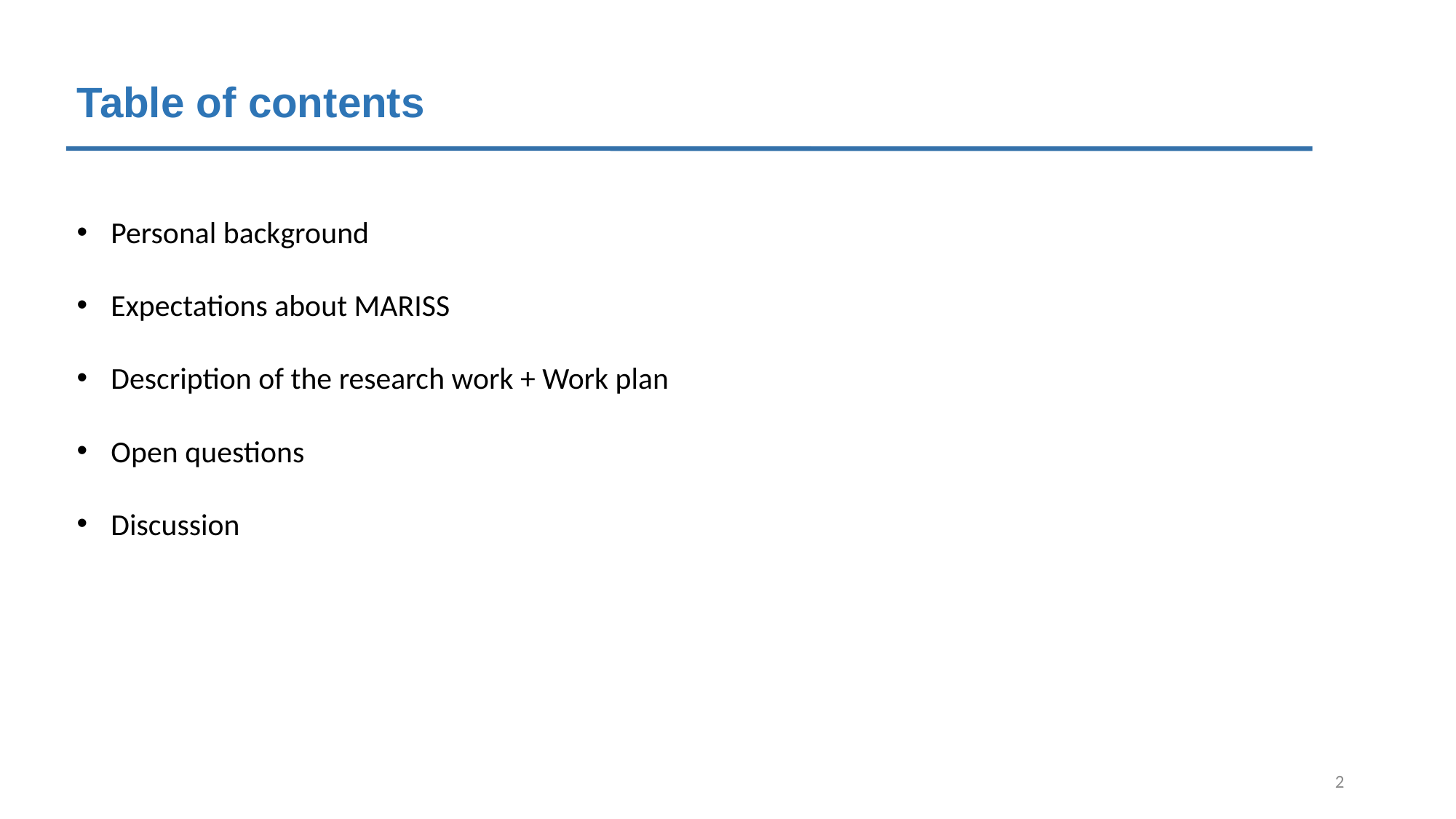

# Table of contents

Personal background

Expectations about MARISS

Description of the research work + Work plan

Open questions

Discussion

2